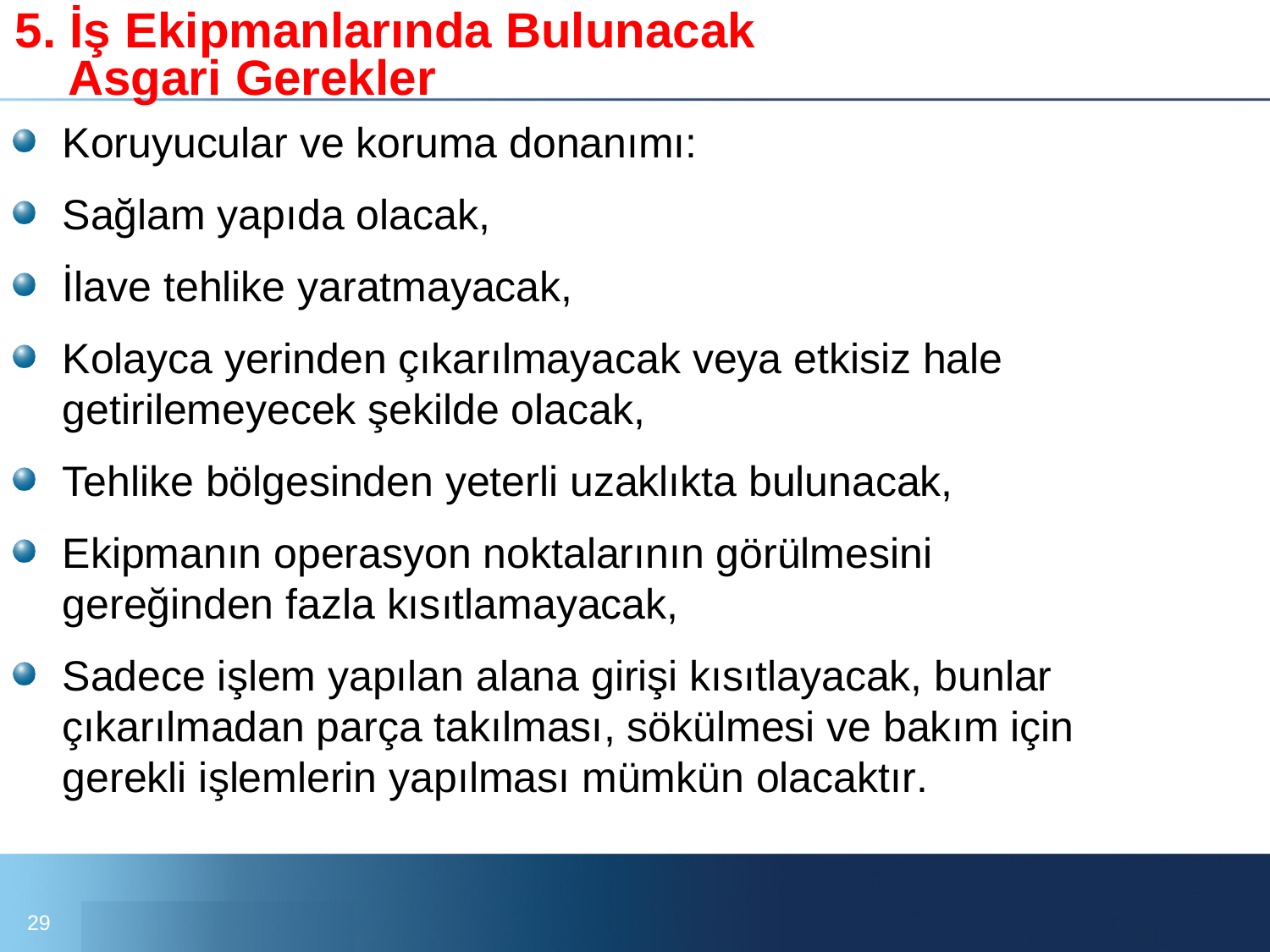

# 5. İş Ekipmanlarında Bulunacak Asgari Gerekler
Koruyucular ve koruma donanımı:
Sağlam yapıda olacak,
İlave tehlike yaratmayacak,
Kolayca yerinden çıkarılmayacak veya etkisiz hale getirilemeyecek şekilde olacak,
Tehlike bölgesinden yeterli uzaklıkta bulunacak,
Ekipmanın operasyon noktalarının görülmesini gereğinden fazla kısıtlamayacak,
Sadece işlem yapılan alana girişi kısıtlayacak, bunlar çıkarılmadan parça takılması, sökülmesi ve bakım için gerekli işlemlerin yapılması mümkün olacaktır.
29